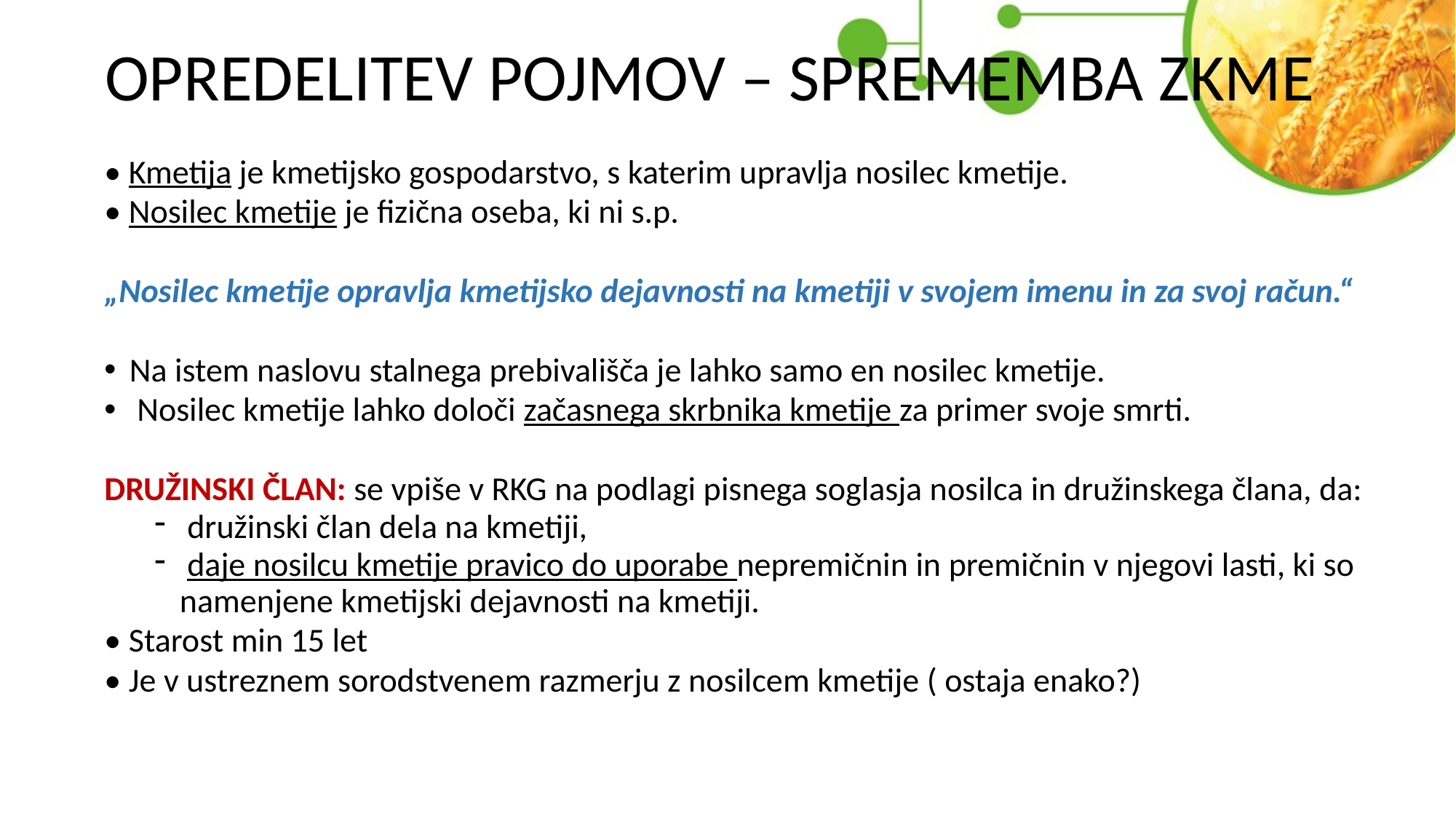

# OPREDELITEV POJMOV – SPREMEMBA ZKME
• Kmetija je kmetijsko gospodarstvo, s katerim upravlja nosilec kmetije.
• Nosilec kmetije je fizična oseba, ki ni s.p.

„Nosilec kmetije opravlja kmetijsko dejavnosti na kmetiji v svojem imenu in za svoj račun.“

Na istem naslovu stalnega prebivališča je lahko samo en nosilec kmetije.
 Nosilec kmetije lahko določi začasnega skrbnika kmetije za primer svoje smrti.

DRUŽINSKI ČLAN: se vpiše v RKG na podlagi pisnega soglasja nosilca in družinskega člana, da:
 družinski član dela na kmetiji,
 daje nosilcu kmetije pravico do uporabe nepremičnin in premičnin v njegovi lasti, ki so namenjene kmetijski dejavnosti na kmetiji.
• Starost min 15 let
• Je v ustreznem sorodstvenem razmerju z nosilcem kmetije ( ostaja enako?)